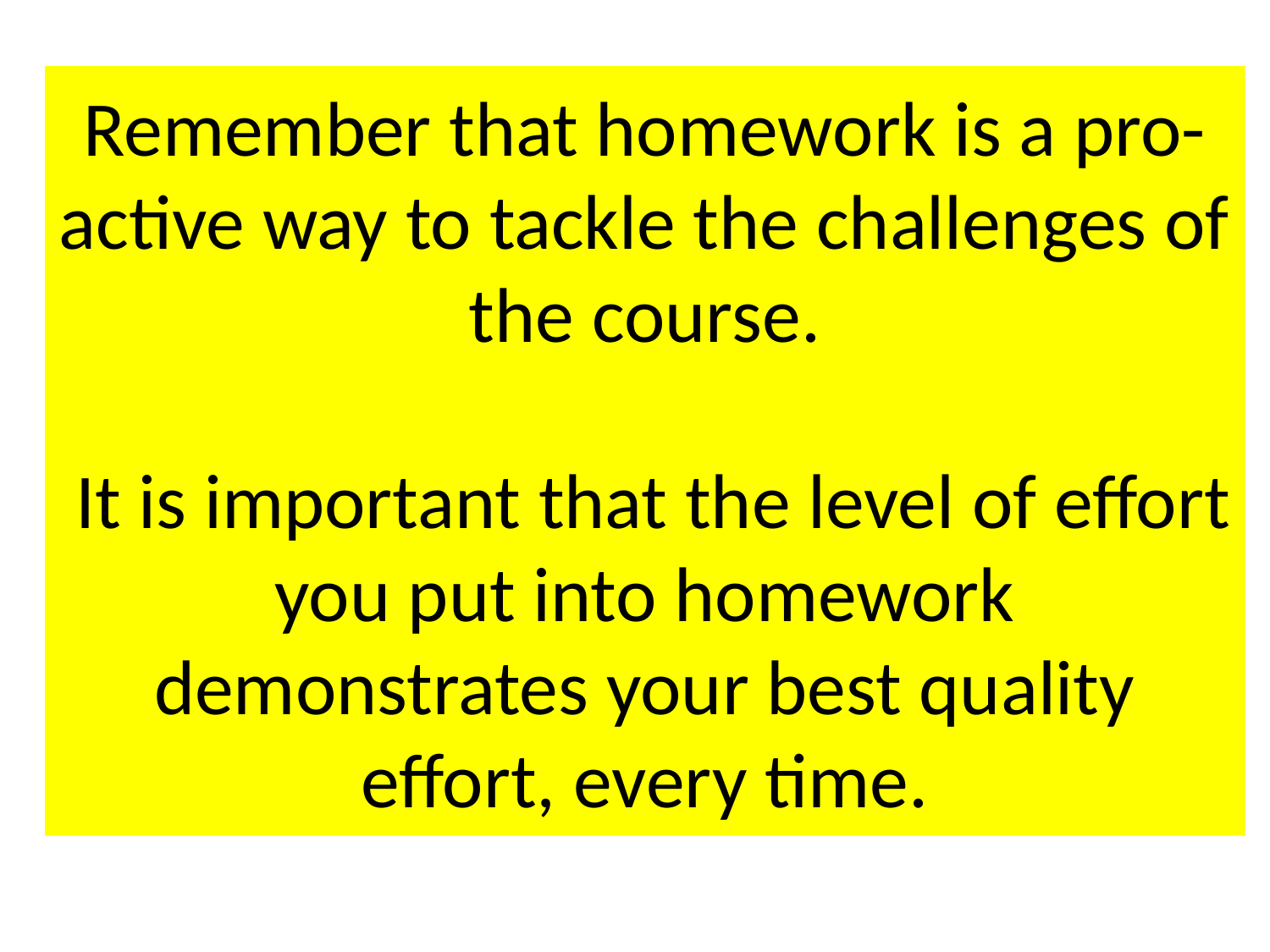

Remember that homework is a pro-active way to tackle the challenges of the course.

 It is important that the level of effort you put into homework demonstrates your best quality effort, every time.